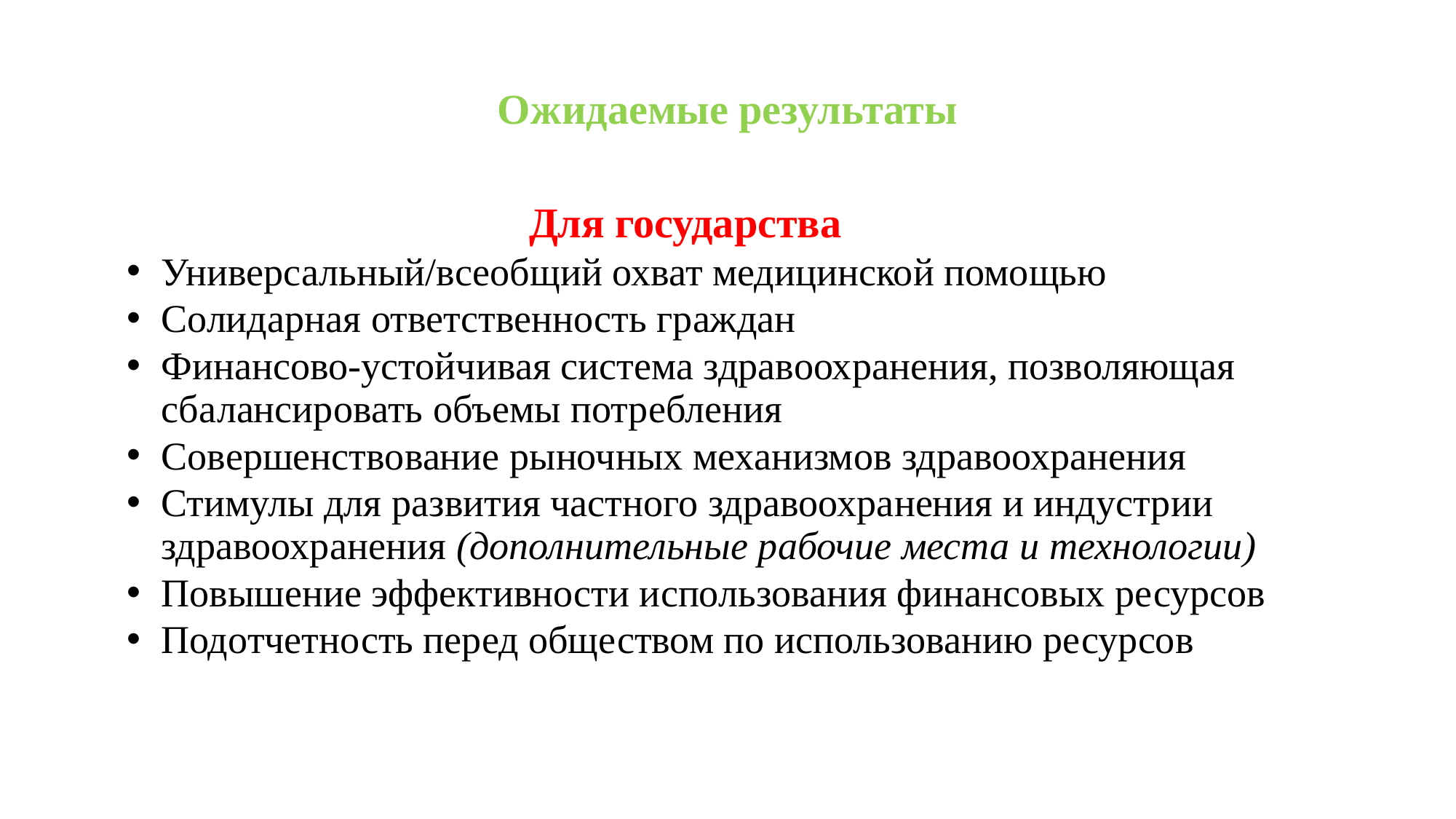

# Ожидаемые результаты
                                  Для государства
Универсальный/всеобщий охват медицинской помощью
Солидарная ответственность граждан
Финансово-устойчивая система здравоохранения, позволяющая сбалансировать объемы потребления
Совершенствование рыночных механизмов здравоохранения
Стимулы для развития частного здравоохранения и индустрии здравоохранения (дополнительные рабочие места и технологии)
Повышение эффективности использования финансовых ресурсов
Подотчетность перед обществом по использованию ресурсов